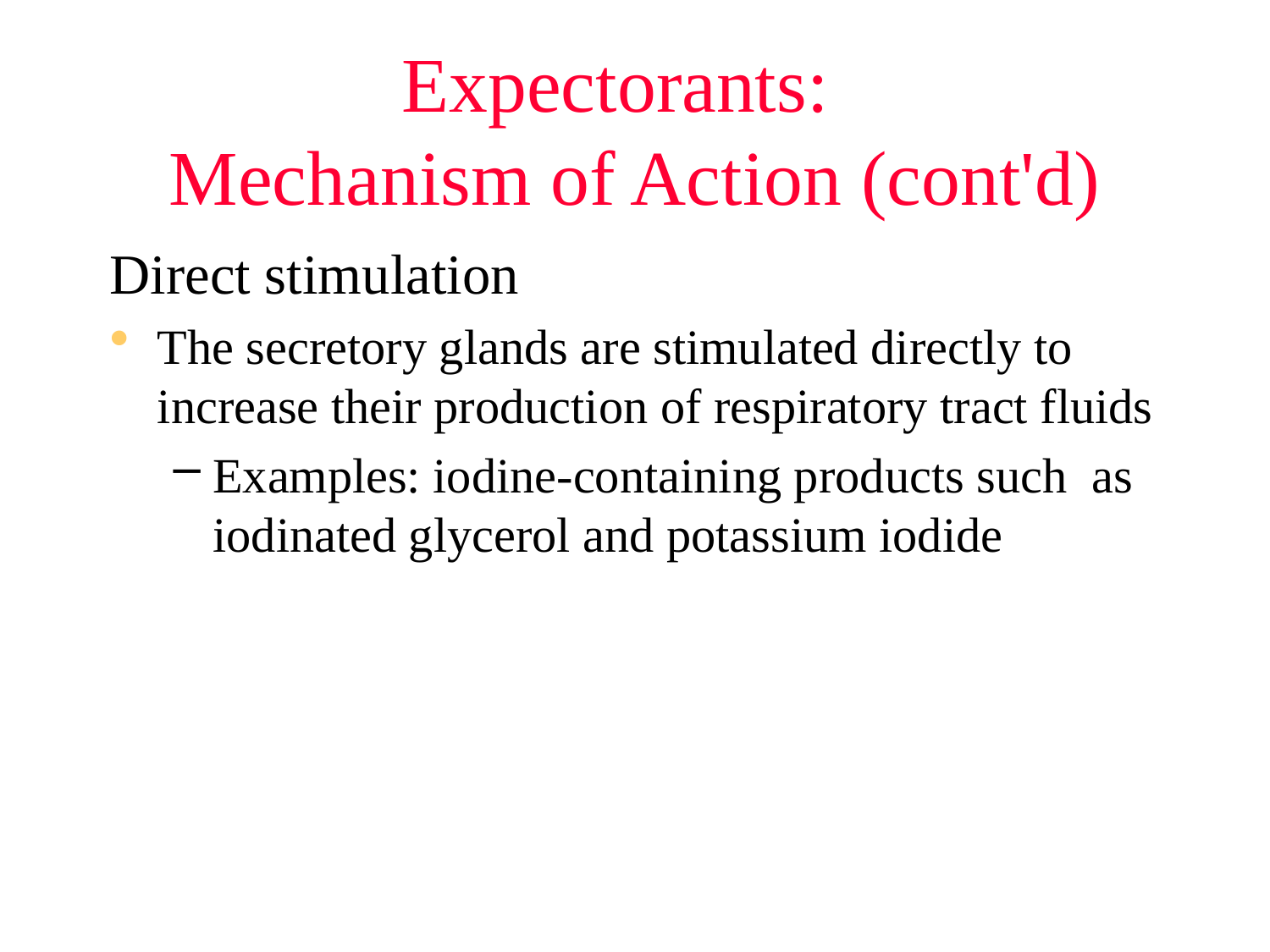

# Expectorants: Mechanism of Action (cont'd)
Direct stimulation
The secretory glands are stimulated directly to increase their production of respiratory tract fluids
Examples: iodine-containing products such  as iodinated glycerol and potassium iodide